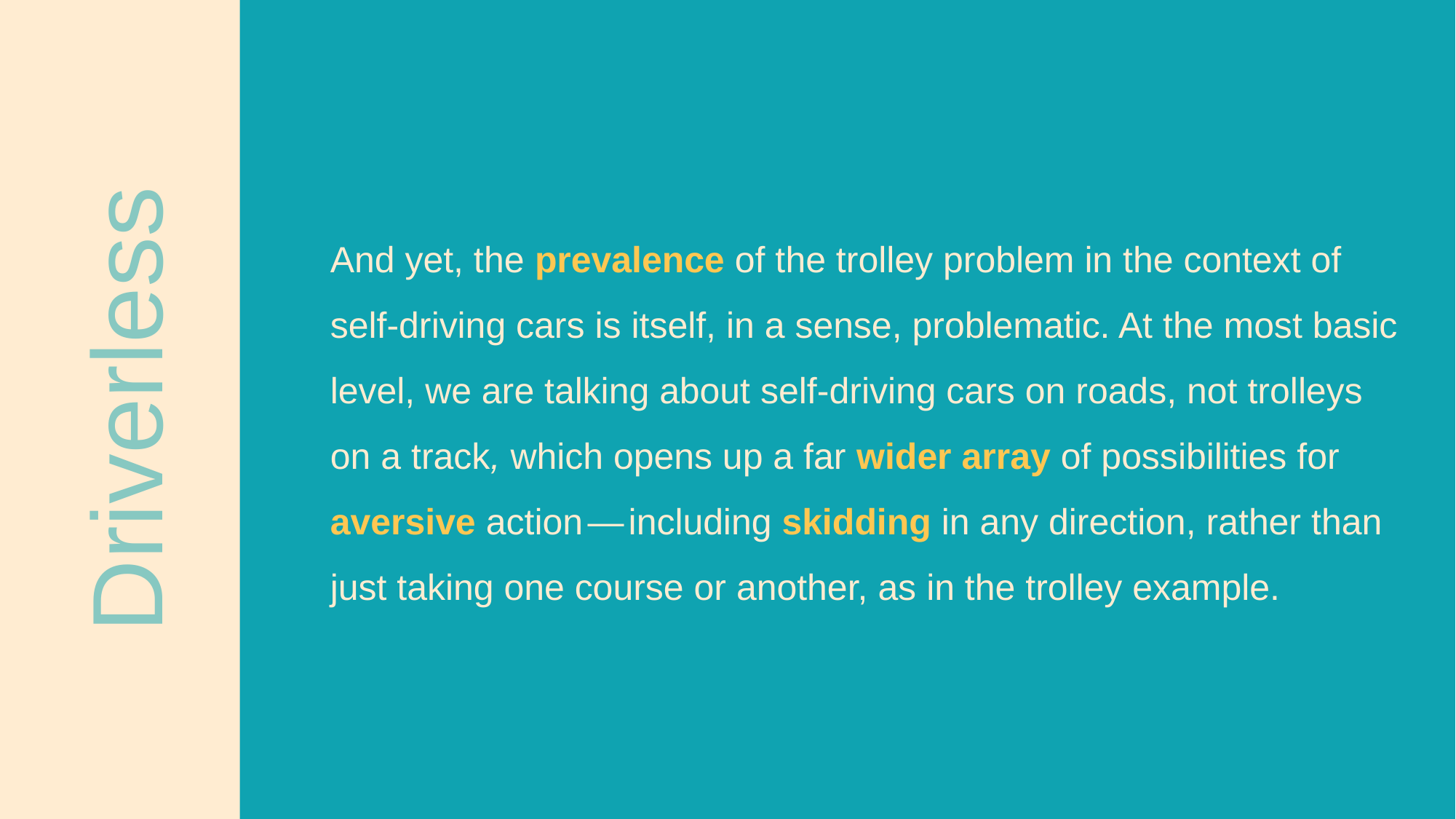

And yet, the prevalence of the trolley problem in the context of self-driving cars is itself, in a sense, problematic. At the most basic level, we are talking about self-driving cars on roads, not trolleys on a track, which opens up a far wider array of possibilities for aversive action — including skidding in any direction, rather than just taking one course or another, as in the trolley example.
Driverless